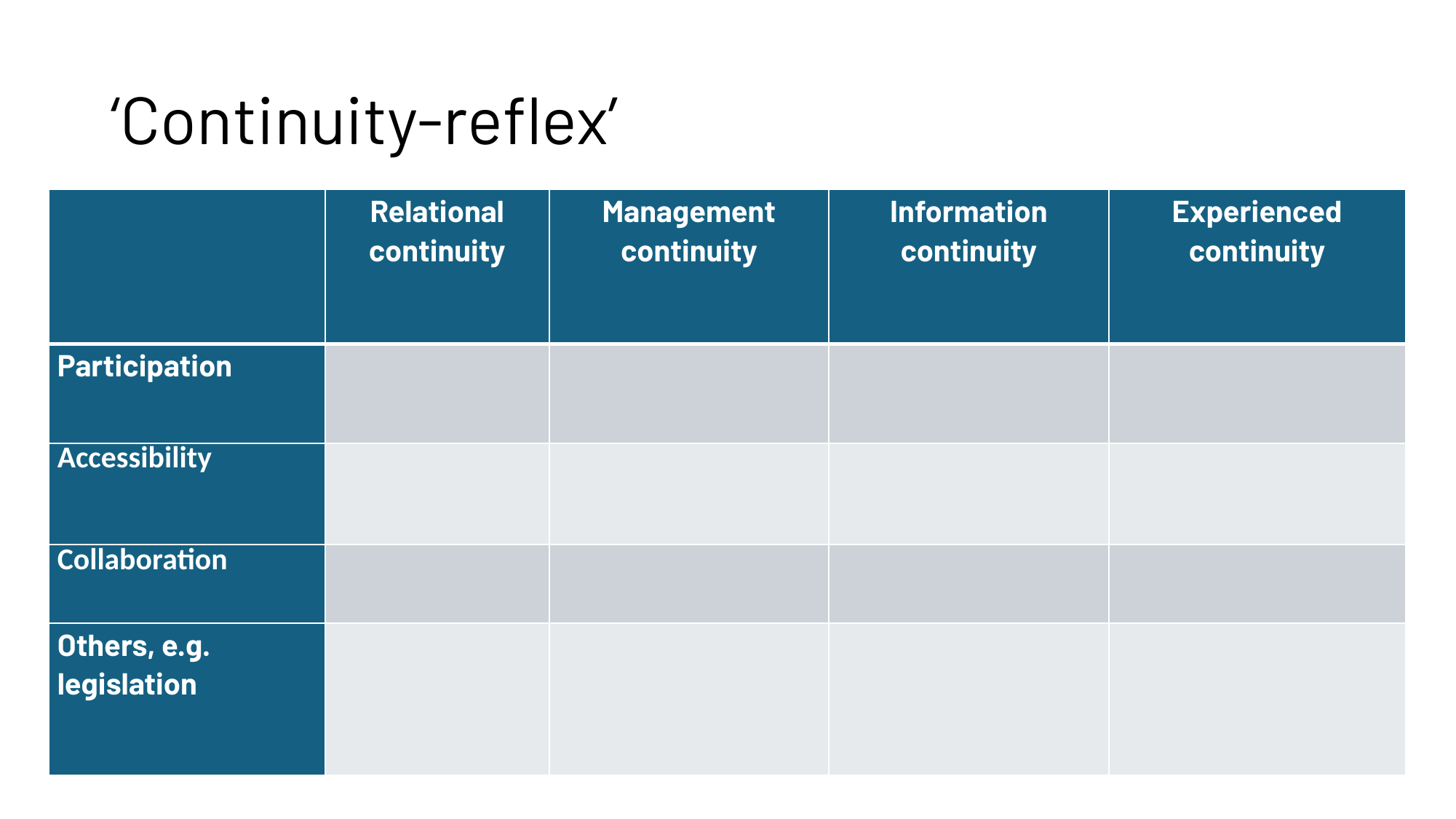

# ‘Continuity-reflex’
|  | Relational continuity | Management continuity | Information continuity | Experienced continuity |
| --- | --- | --- | --- | --- |
| Participation |  |  |  |  |
| Accessibility |  |  |  |  |
| Collaboration |  |  |  |  |
| Others, e.g. legislation |  |  |  |  |